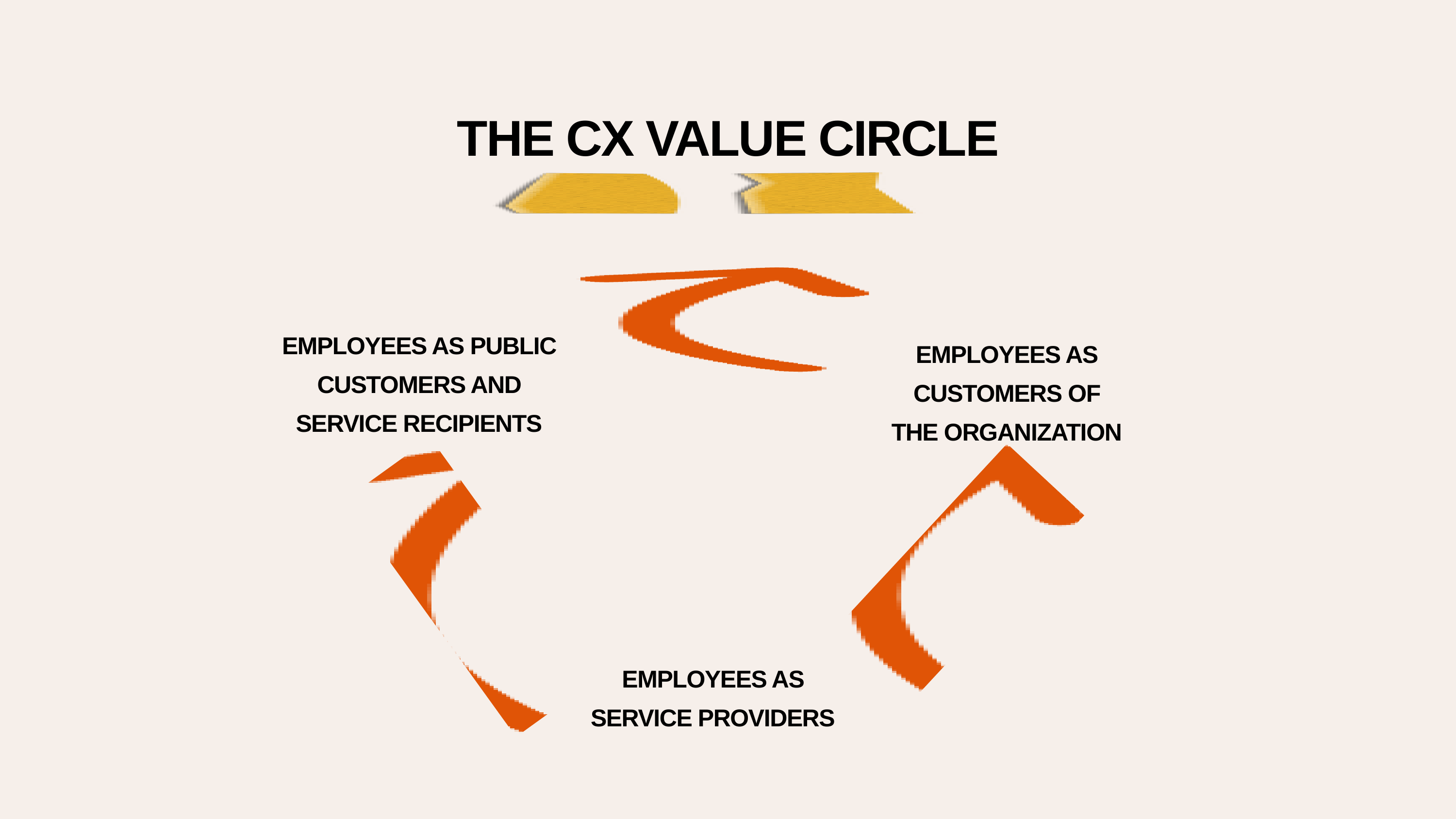

THE CX VALUE CIRCLE

EMPLOYEES AS PUBLIC CUSTOMERS AND SERVICE RECIPIENTS
EMPLOYEES AS CUSTOMERS OF THE ORGANIZATION

EMPLOYEES AS SERVICE PROVIDERS